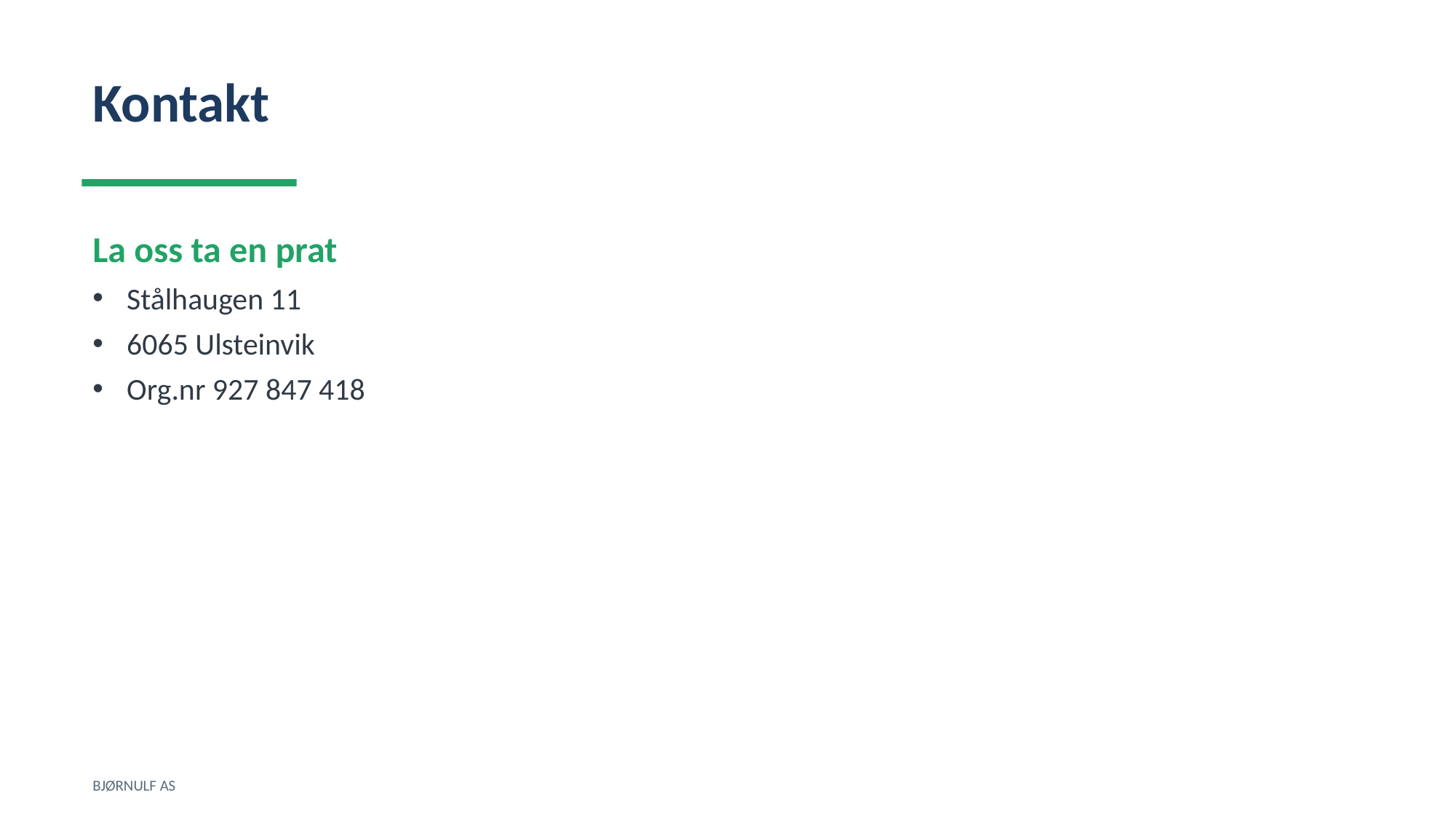

Kontakt

La oss ta en prat
Stålhaugen 11
6065 Ulsteinvik
Org.nr 927 847 418
BJØRNULF AS